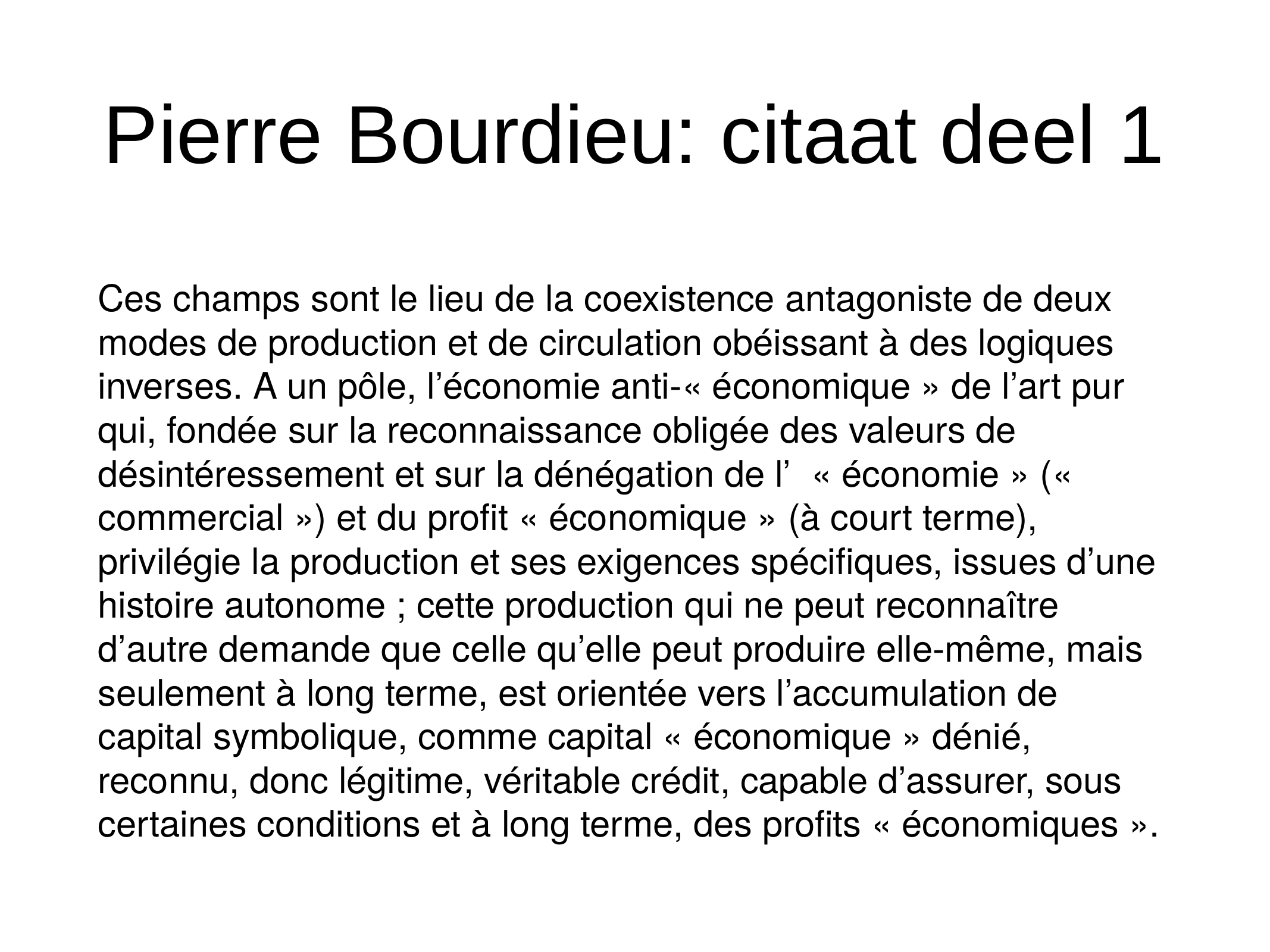

# Pierre Bourdieu: citaat deel 1
Ces champs sont le lieu de la coexistence antagoniste de deux modes de production et de circulation obéissant à des logiques inverses. A un pôle, l’économie anti-« économique » de l’art pur qui, fondée sur la reconnaissance obligée des valeurs de désintéressement et sur la dénégation de l’  « économie » (« commercial ») et du profit « économique » (à court terme), privilégie la production et ses exigences spécifiques, issues d’une histoire autonome ; cette production qui ne peut reconnaître d’autre demande que celle qu’elle peut produire elle-même, mais seulement à long terme, est orientée vers l’accumulation de capital symbolique, comme capital « économique » dénié, reconnu, donc légitime, véritable crédit, capable d’assurer, sous certaines conditions et à long terme, des profits « économiques ».